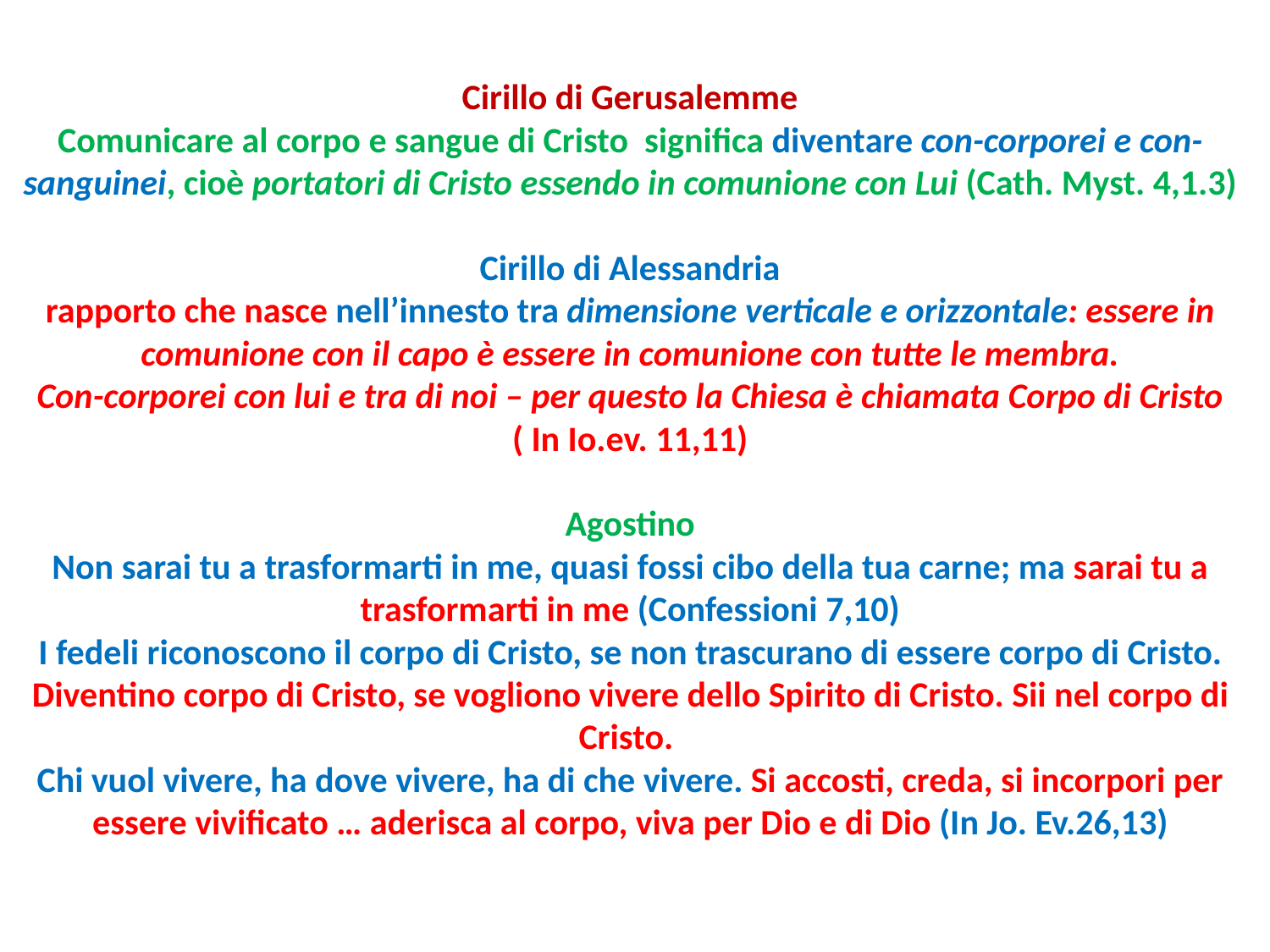

# Cirillo di Gerusalemme Comunicare al corpo e sangue di Cristo  significa diventare con-corporei e con-sanguinei, cioè portatori di Cristo essendo in comunione con Lui (Cath. Myst. 4,1.3) Cirillo di Alessandria rapporto che nasce nell’innesto tra dimensione verticale e orizzontale: essere in comunione con il capo è essere in comunione con tutte le membra. Con-corporei con lui e tra di noi – per questo la Chiesa è chiamata Corpo di Cristo ( In Io.ev. 11,11) Agostino Non sarai tu a trasformarti in me, quasi fossi cibo della tua carne; ma sarai tu a trasformarti in me (Confessioni 7,10) I fedeli riconoscono il corpo di Cristo, se non trascurano di essere corpo di Cristo. Diventino corpo di Cristo, se vogliono vivere dello Spirito di Cristo. Sii nel corpo di Cristo. Chi vuol vivere, ha dove vivere, ha di che vivere. Si accosti, creda, si incorpori per essere vivificato … aderisca al corpo, viva per Dio e di Dio (In Jo. Ev.26,13)